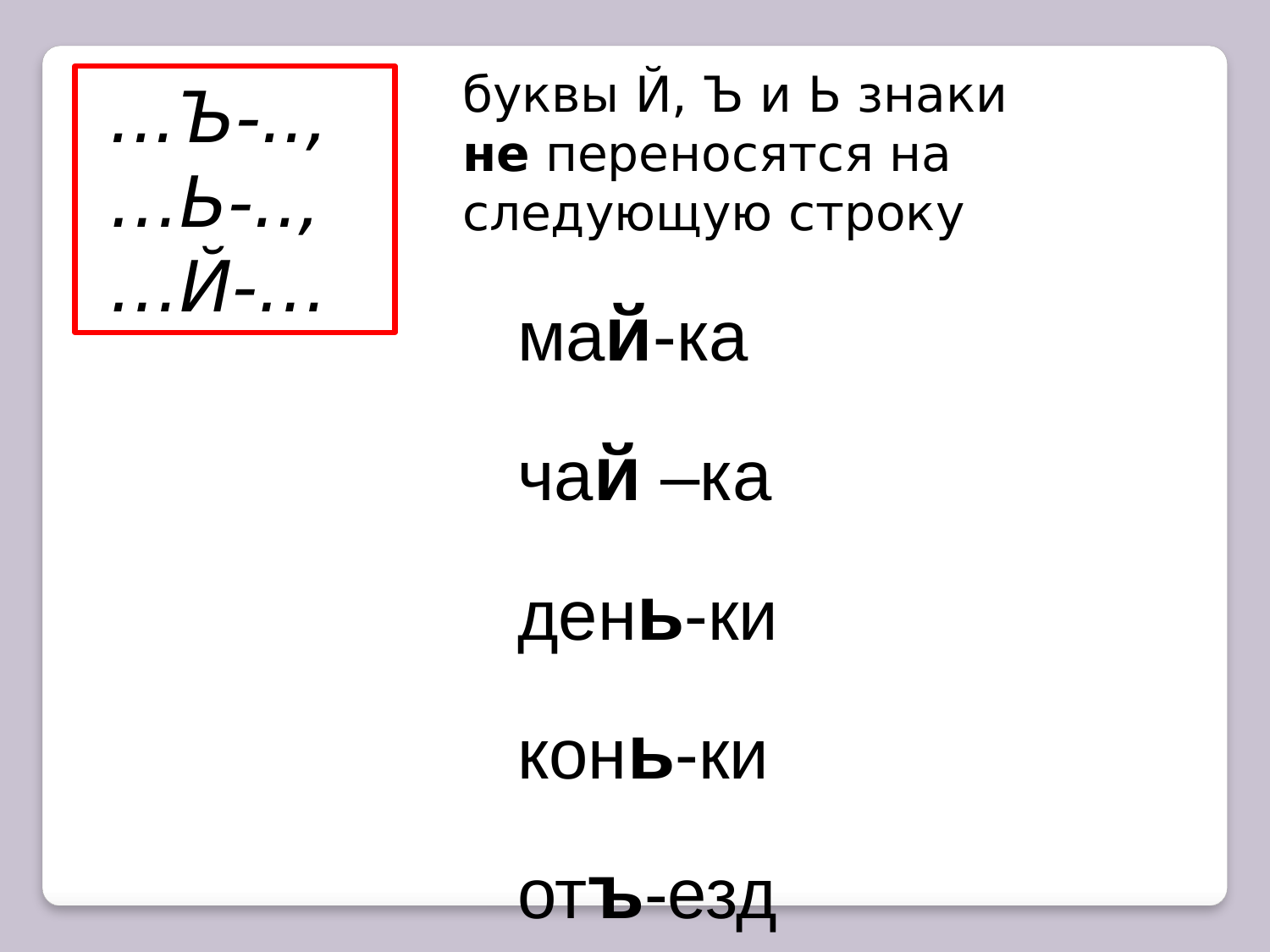

буквы Й, Ъ и Ь знаки
не переносятся на следующую строку
 ...Ъ-..,
 …Ь-..,
 …Й-…
май-ка
чай –ка
день-ки
конь-ки
отъ-езд